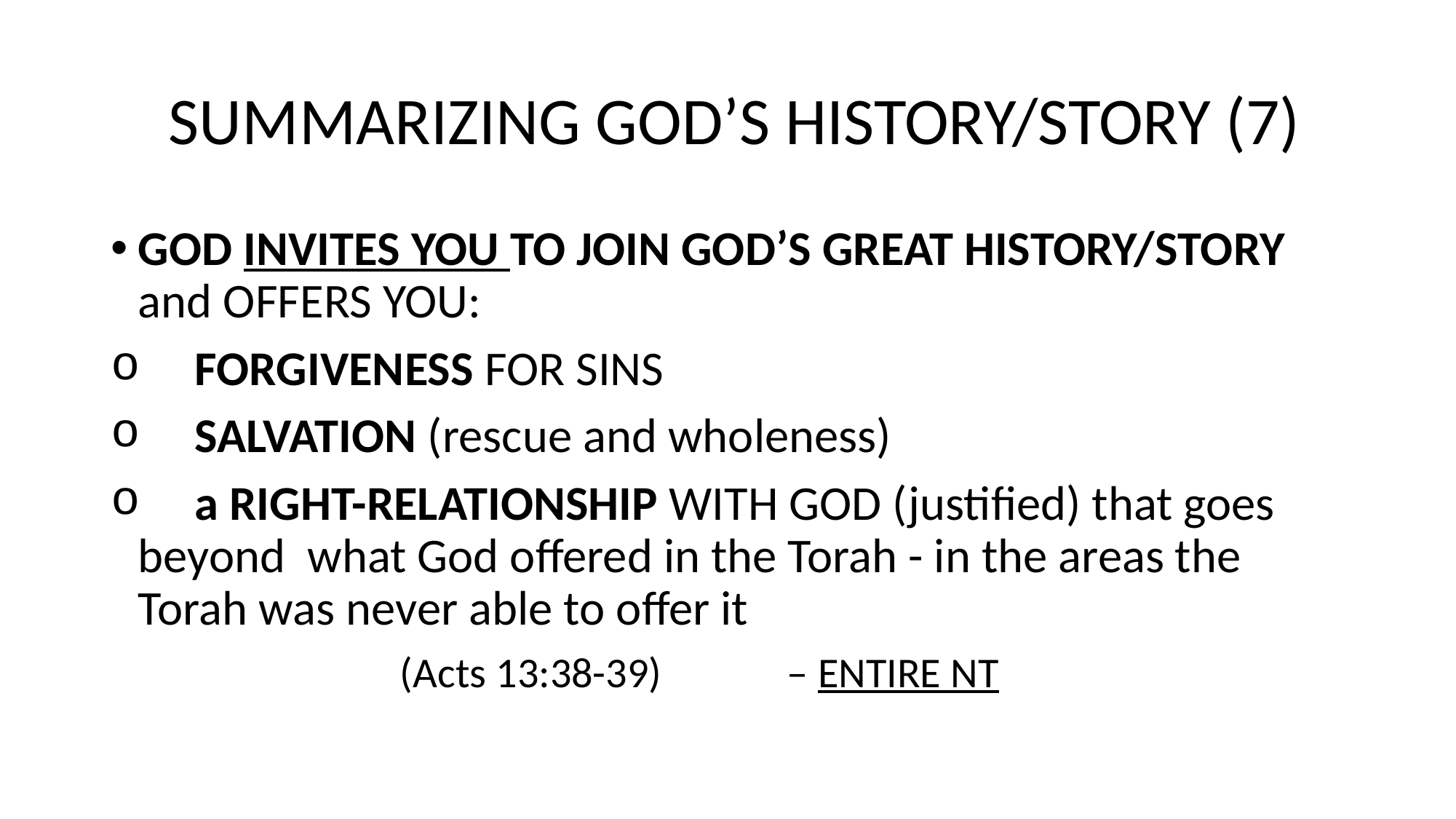

# SUMMARIZING GOD’S HISTORY/STORY (7)
GOD INVITES YOU TO JOIN GOD’S GREAT HISTORY/STORY and OFFERS YOU:
     FORGIVENESS FOR SINS
     SALVATION (rescue and wholeness)
     a RIGHT-RELATIONSHIP WITH GOD (justified) that goes beyond  what God offered in the Torah - in the areas the Torah was never able to offer it
                              (Acts 13:38-39)             – ENTIRE NT